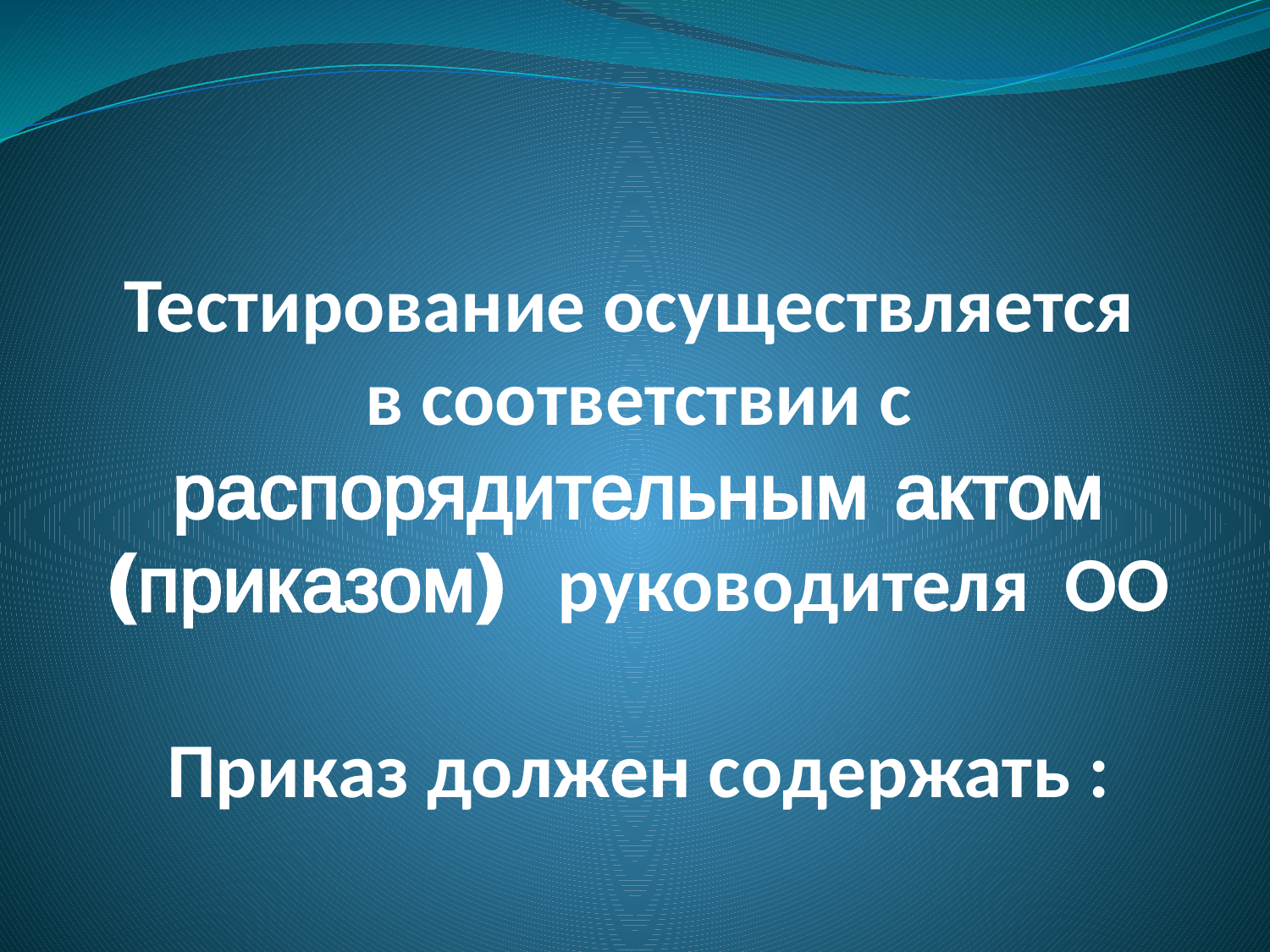

# Тестирование осуществляется в соответствии с распорядительным актом (приказом)  руководителя  ОО   Приказ должен содержать :